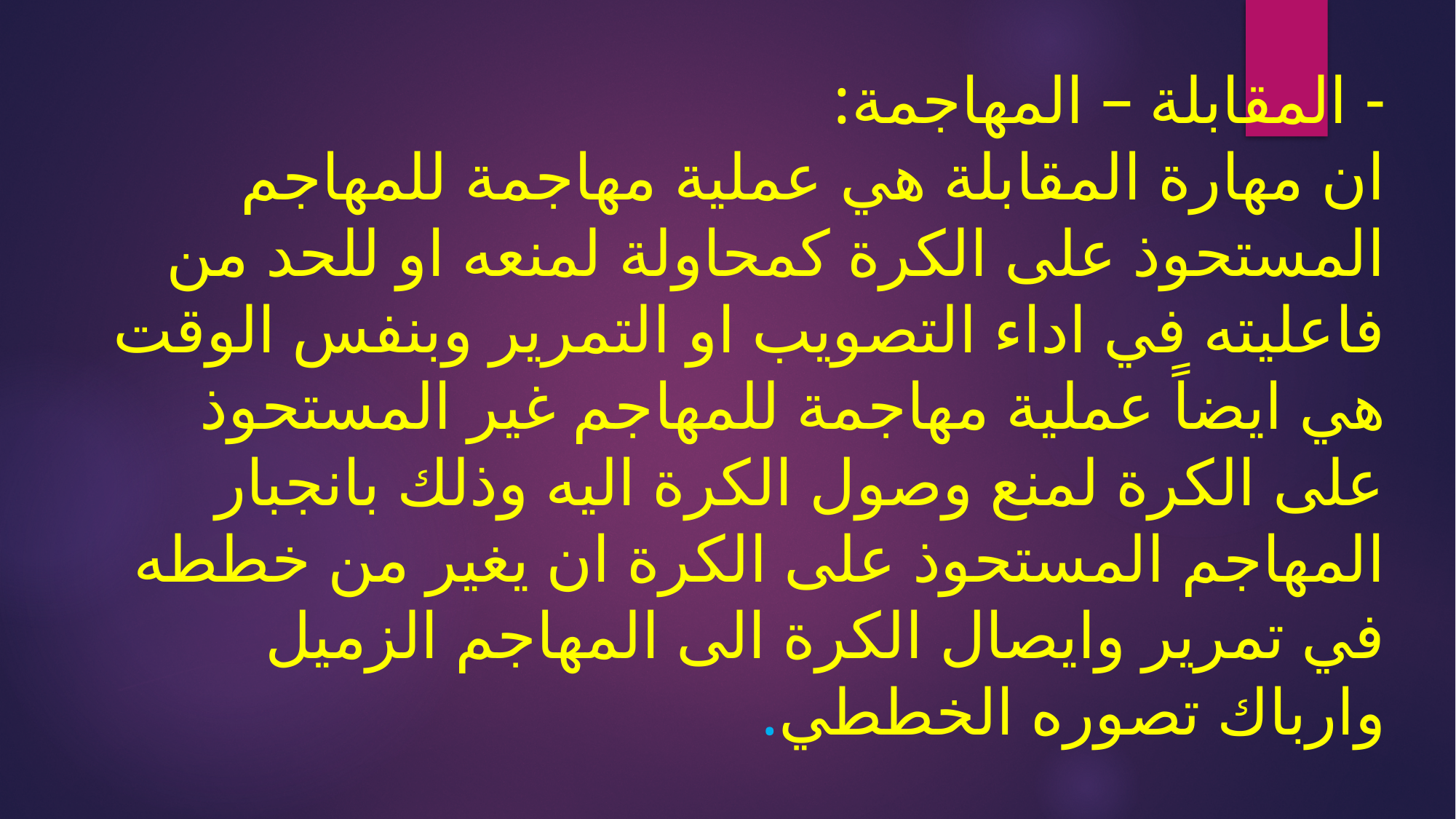

# - المقابلة – المهاجمة: ان مهارة المقابلة هي عملية مهاجمة للمهاجم المستحوذ على الكرة كمحاولة لمنعه او للحد من فاعليته في اداء التصويب او التمرير وبنفس الوقت هي ايضاً عملية مهاجمة للمهاجم غير المستحوذ على الكرة لمنع وصول الكرة اليه وذلك بانجبار المهاجم المستحوذ على الكرة ان يغير من خططه في تمرير وايصال الكرة الى المهاجم الزميل وارباك تصوره الخططي.